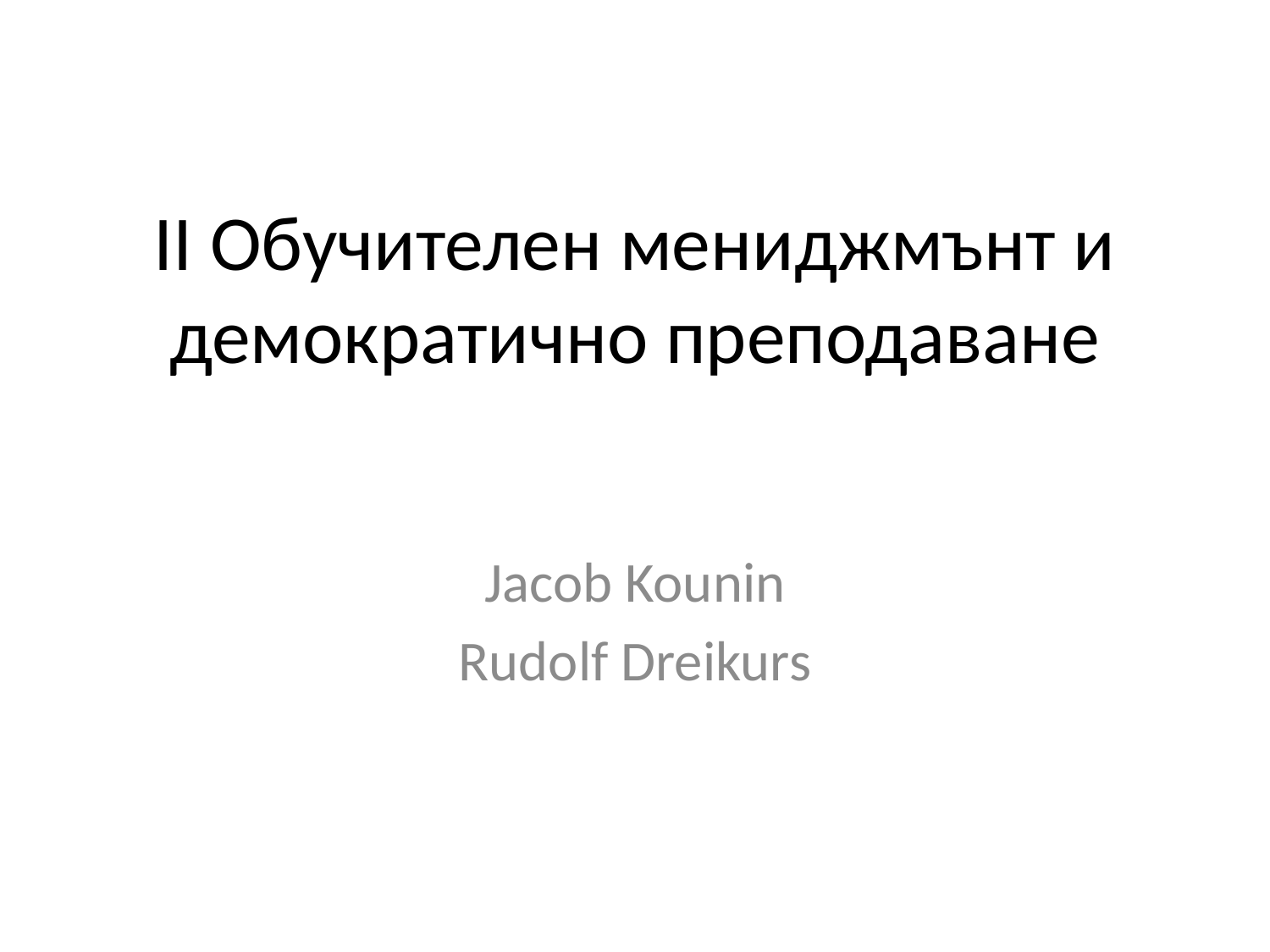

# ІІ Обучителен мениджмънт и демократично преподаване
Jacob Kounin
Rudolf Dreikurs